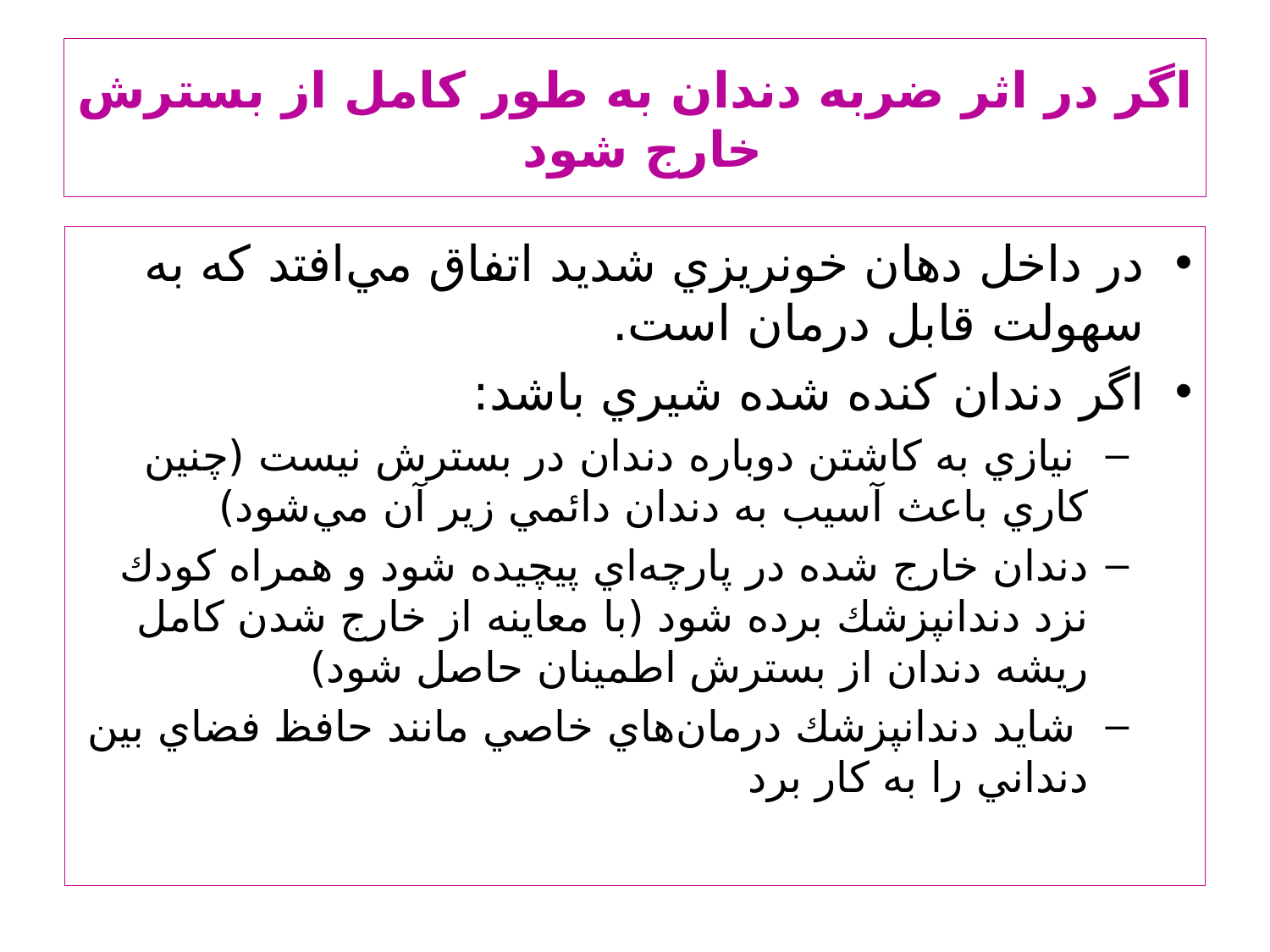

# اگر در اثر ضربه دندان به طور كامل از بسترش خارج شود
در داخل دهان خونريزي شديد اتفاق مي‌افتد كه به سهولت قابل درمان است.
اگر دندان كنده شده شيري باشد:
 نيازي به كاشتن دوباره دندان در بسترش نيست (چنين كاري باعث آسيب به دندان دائمي زير آن مي‌شود)
دندان خارج شده در پارچه‌اي پيچيده شود و همراه كودك نزد دندانپزشك برده شود (با معاينه از خارج شدن كامل ريشه دندان از بسترش اطمينان حاصل شود)
 شايد دندانپزشك درمان‌هاي خاصي مانند حافظ فضاي بين دنداني را به كار برد